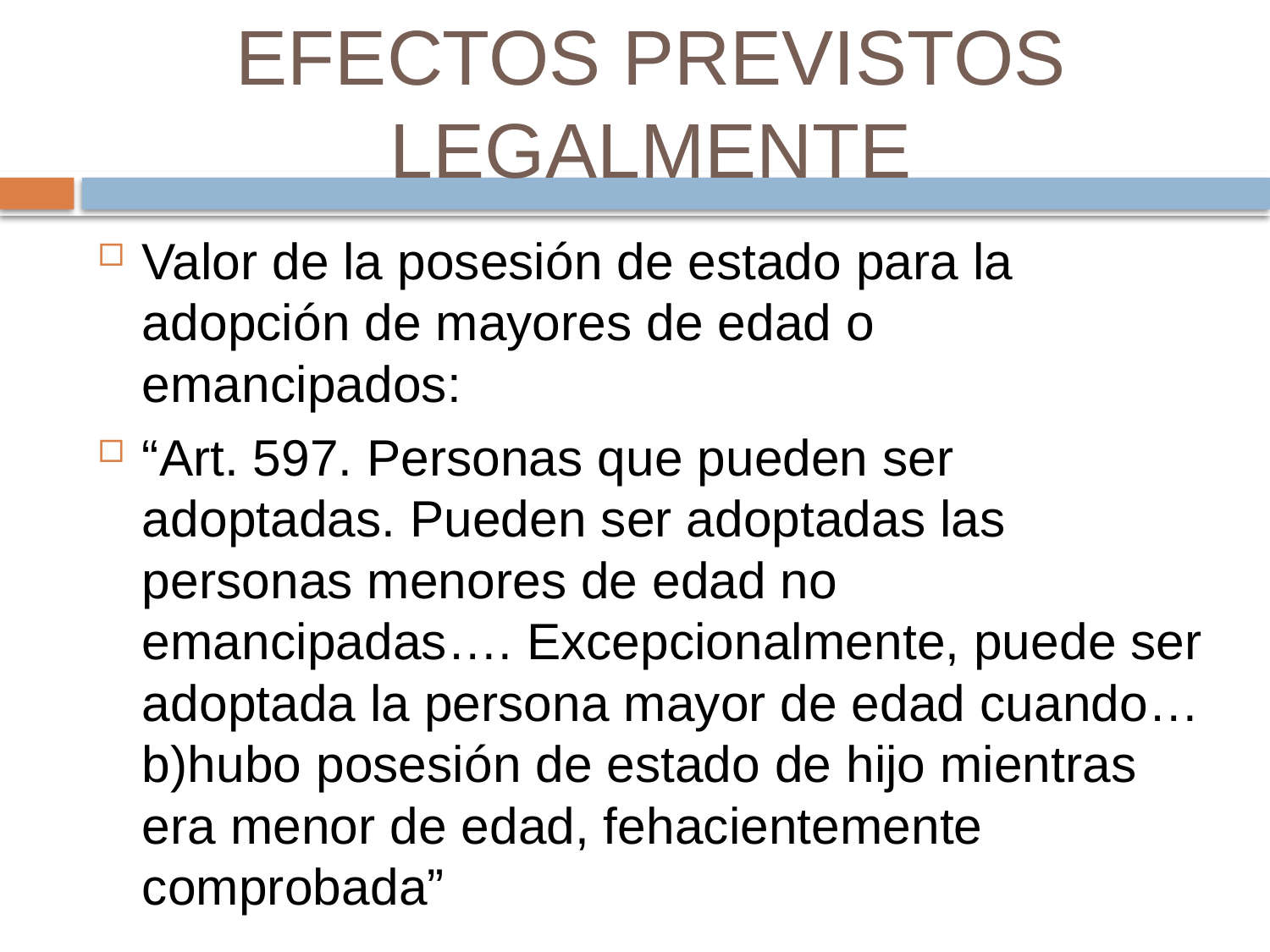

# EFECTOS PREVISTOS LEGALMENTE
Valor de la posesión de estado para la adopción de mayores de edad o emancipados:
“Art. 597. Personas que pueden ser adoptadas. Pueden ser adoptadas las personas menores de edad no emancipadas…. Excepcionalmente, puede ser adoptada la persona mayor de edad cuando… b)hubo posesión de estado de hijo mientras era menor de edad, fehacientemente comprobada”